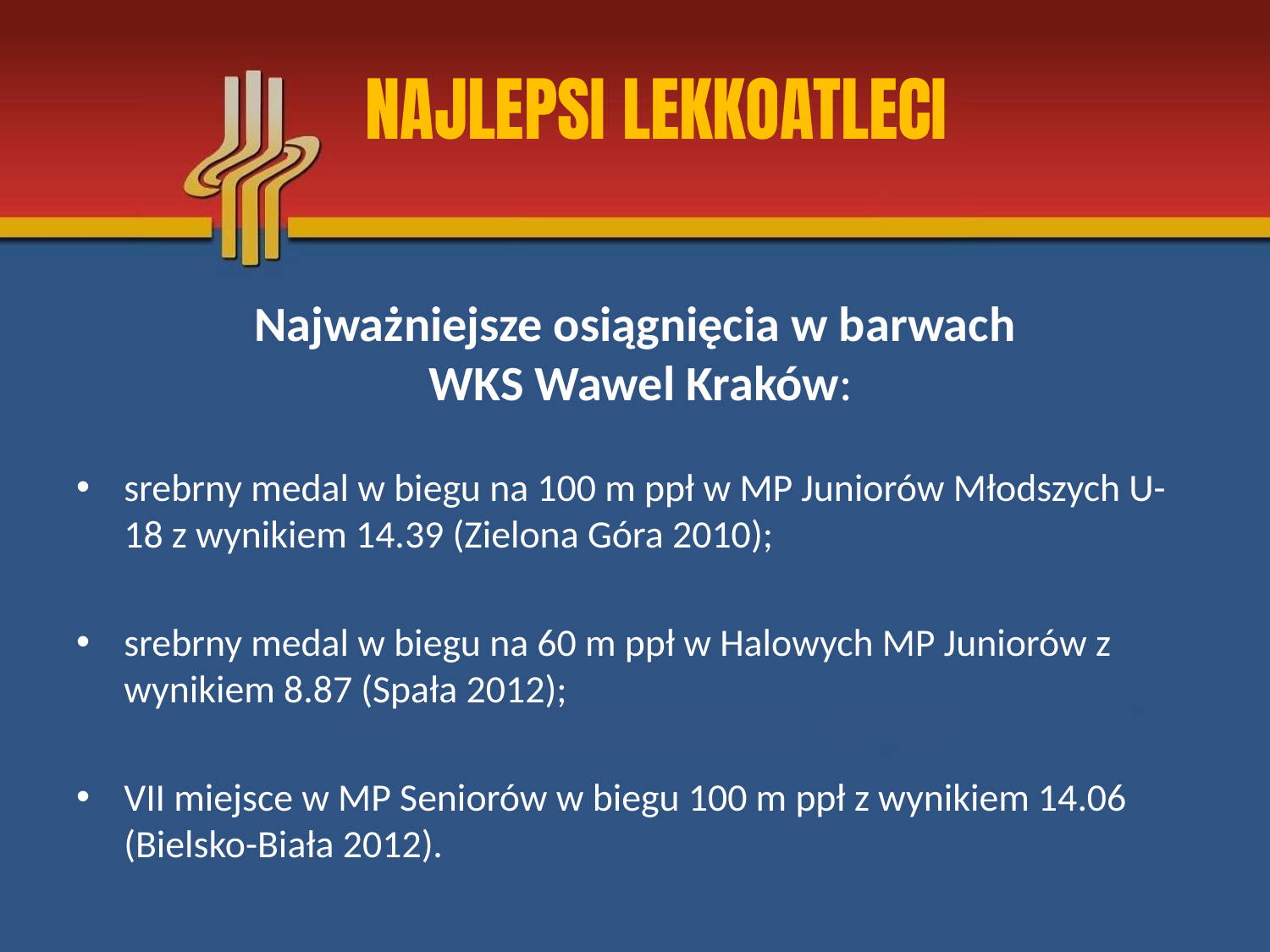

# NAJLEPSI LEKKOATLECI
Najważniejsze osiągnięcia w barwach
WKS Wawel Kraków:

srebrny medal w biegu na 100 m ppł w MP Juniorów Młodszych U-18 z wynikiem 14.39 (Zielona Góra 2010);

srebrny medal w biegu na 60 m ppł w Halowych MP Juniorów z wynikiem 8.87 (Spała 2012);

VII miejsce w MP Seniorów w biegu 100 m ppł z wynikiem 14.06 (Bielsko-Biała 2012).